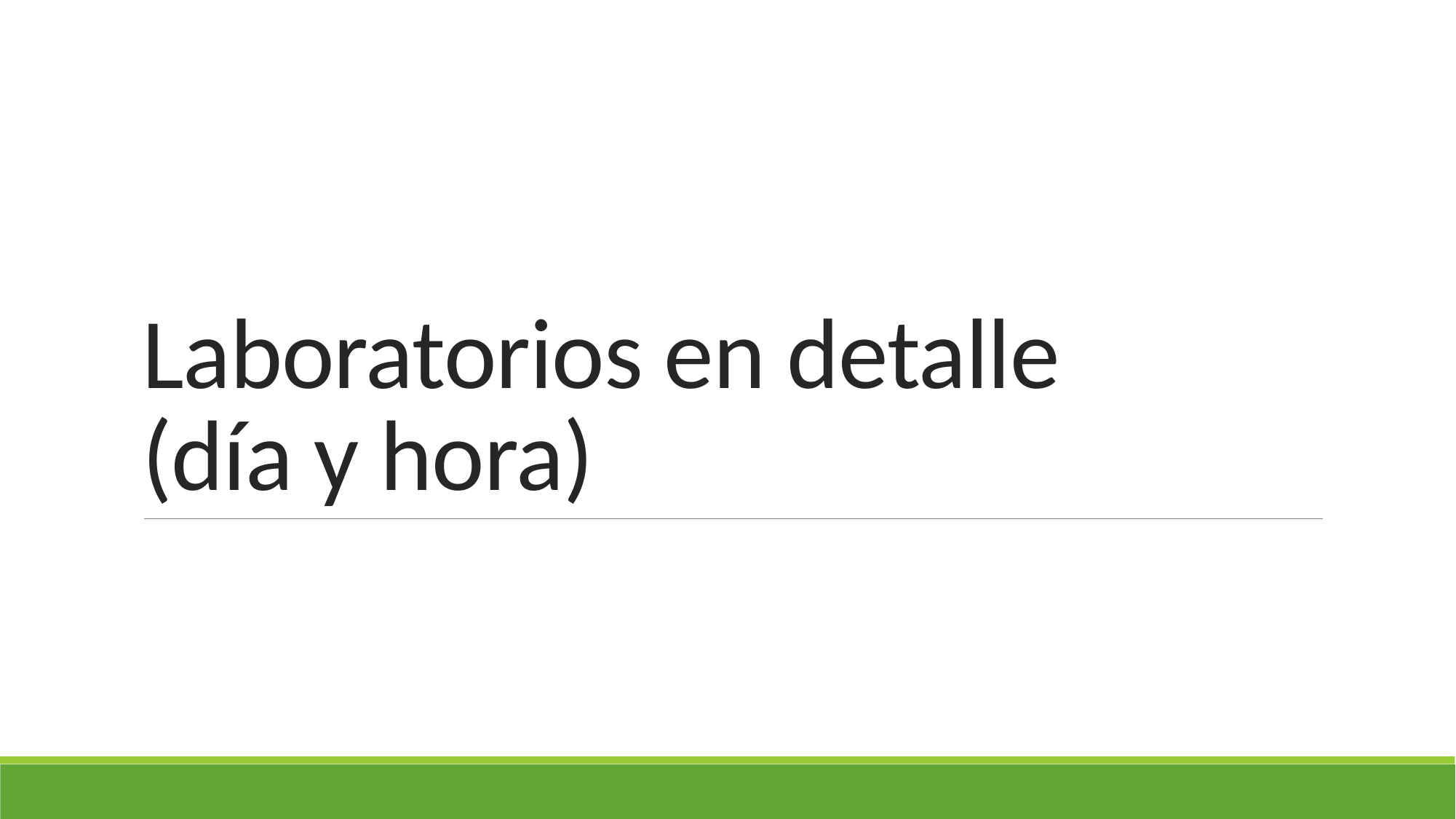

# Laboratorios en detalle (día y hora)